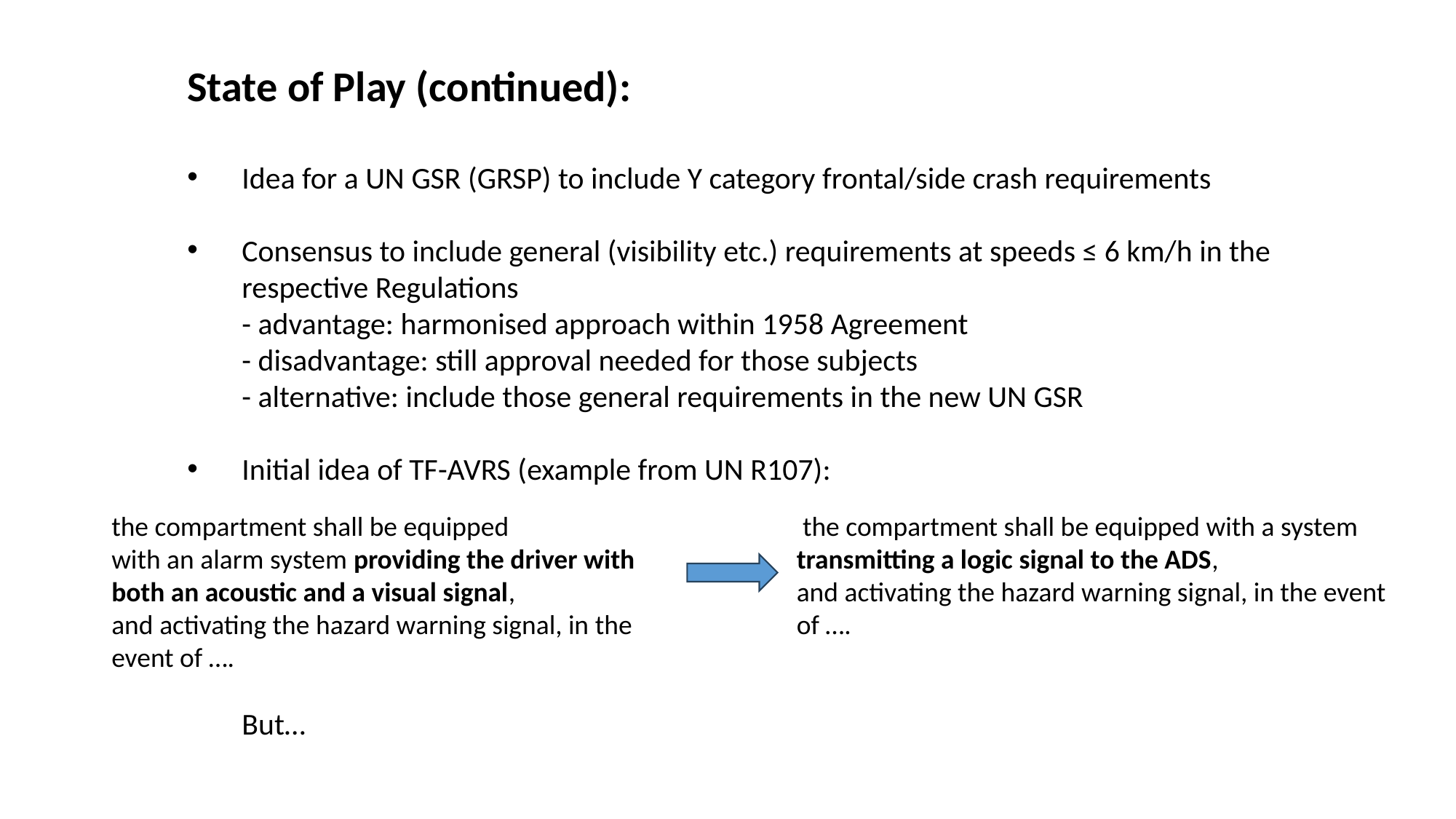

State of Play (continued):
Idea for a UN GSR (GRSP) to include Y category frontal/side crash requirements
Consensus to include general (visibility etc.) requirements at speeds ≤ 6 km/h in the respective Regulations
- advantage: harmonised approach within 1958 Agreement
- disadvantage: still approval needed for those subjects
- alternative: include those general requirements in the new UN GSR
Initial idea of TF-AVRS (example from UN R107):
But…
the compartment shall be equipped
with an alarm system providing the driver with both an acoustic and a visual signal,
and activating the hazard warning signal, in the event of ….
 the compartment shall be equipped with a system transmitting a logic signal to the ADS,
and activating the hazard warning signal, in the event of ….